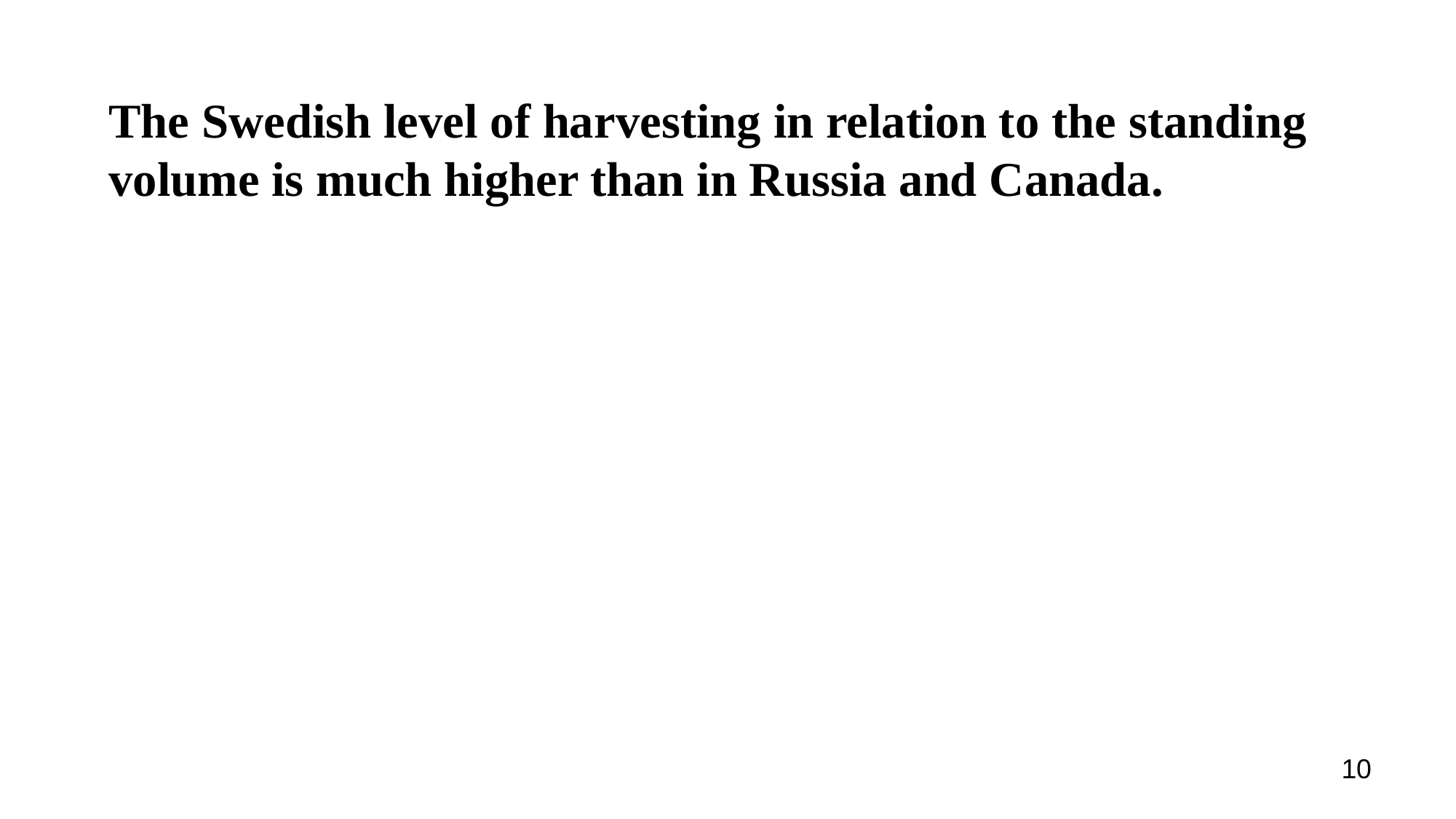

The Swedish level of harvesting in relation to the standing volume is much higher than in Russia and Canada.
10